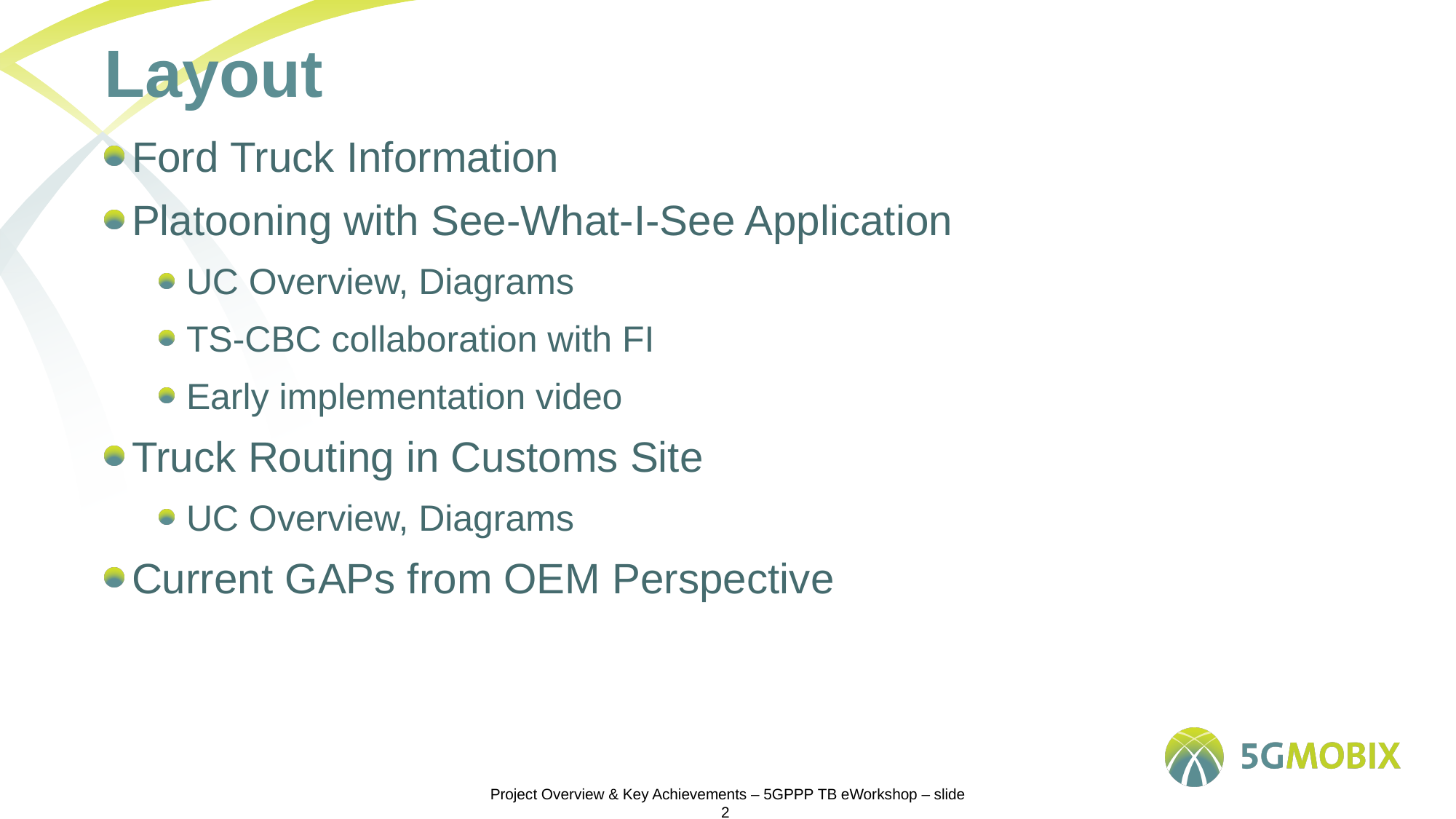

# Layout
Ford Truck Information
Platooning with See-What-I-See Application
UC Overview, Diagrams
TS-CBC collaboration with FI
Early implementation video
Truck Routing in Customs Site
UC Overview, Diagrams
Current GAPs from OEM Perspective

Project Overview & Key Achievements – 5GPPP TB eWorkshop – slide 2